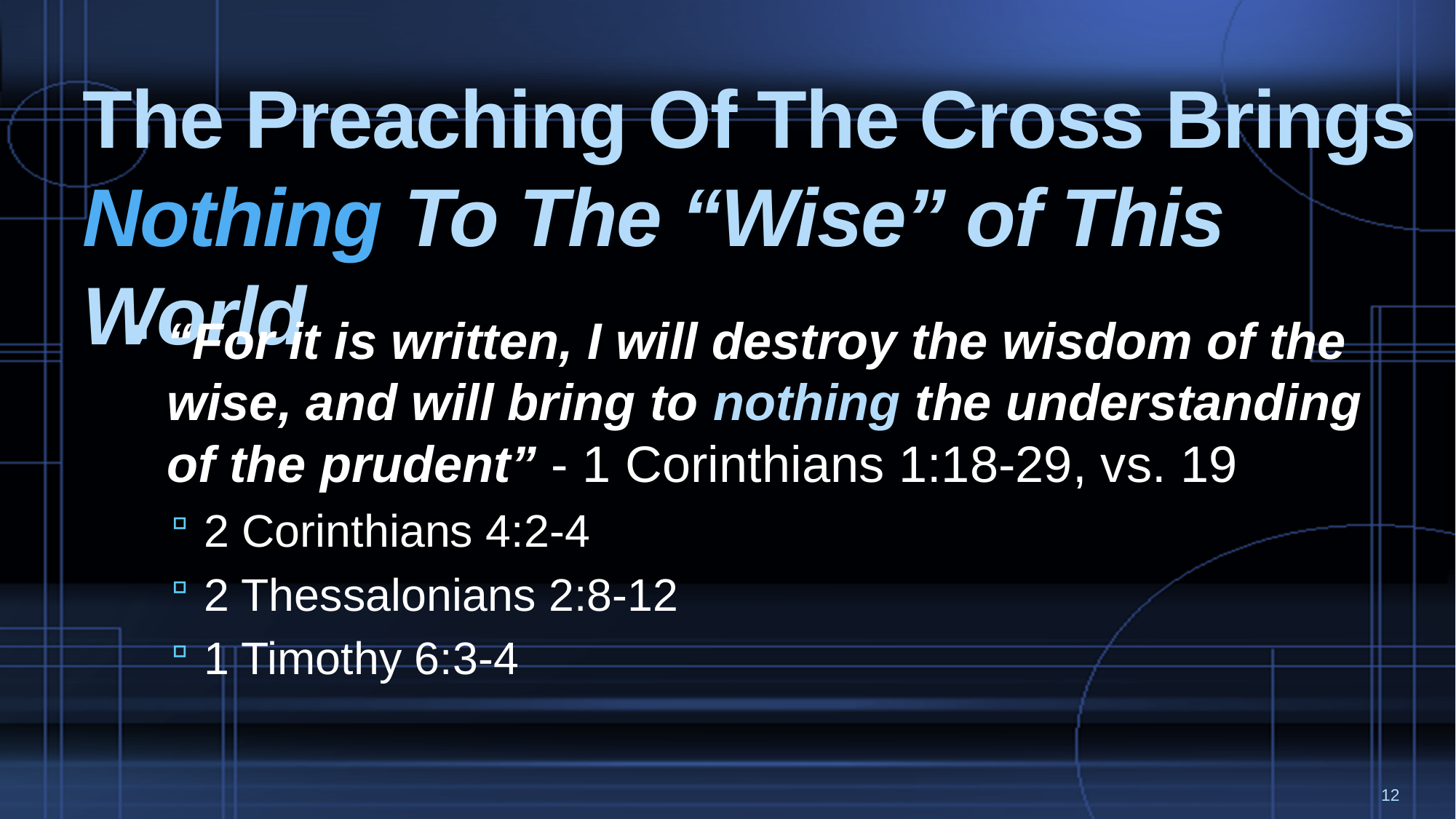

# The Preaching Of The Cross Brings Nothing To The “Wise” of This World
“For it is written, I will destroy the wisdom of the wise, and will bring to nothing the understanding of the prudent” - 1 Corinthians 1:18-29, vs. 19
2 Corinthians 4:2-4
2 Thessalonians 2:8-12
1 Timothy 6:3-4

12